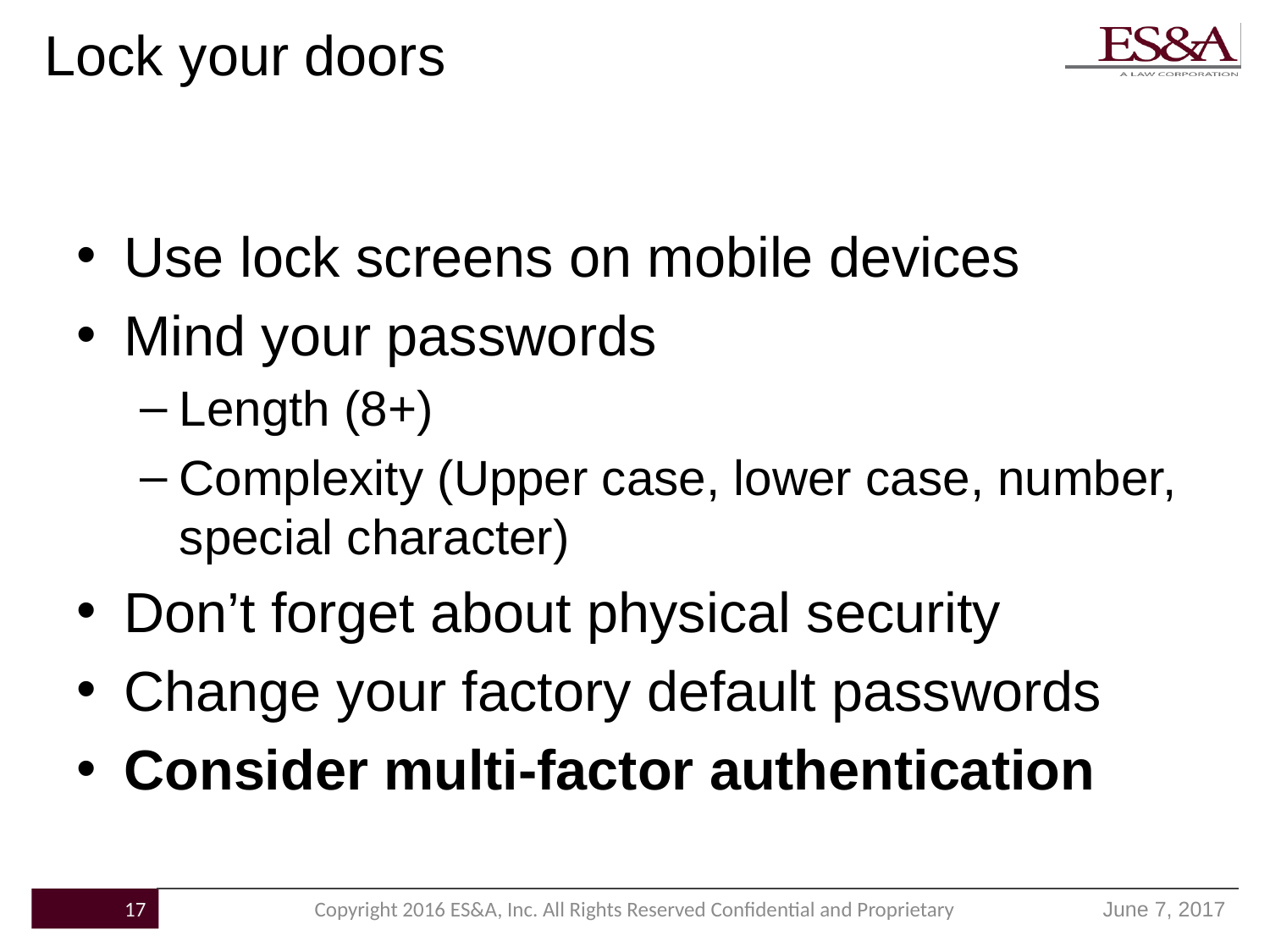

# Lock your doors
Use lock screens on mobile devices
Mind your passwords
Length (8+)
Complexity (Upper case, lower case, number, special character)
Don’t forget about physical security
Change your factory default passwords
Consider multi-factor authentication
June 7, 2017
17
Copyright 2016 ES&A, Inc. All Rights Reserved Confidential and Proprietary